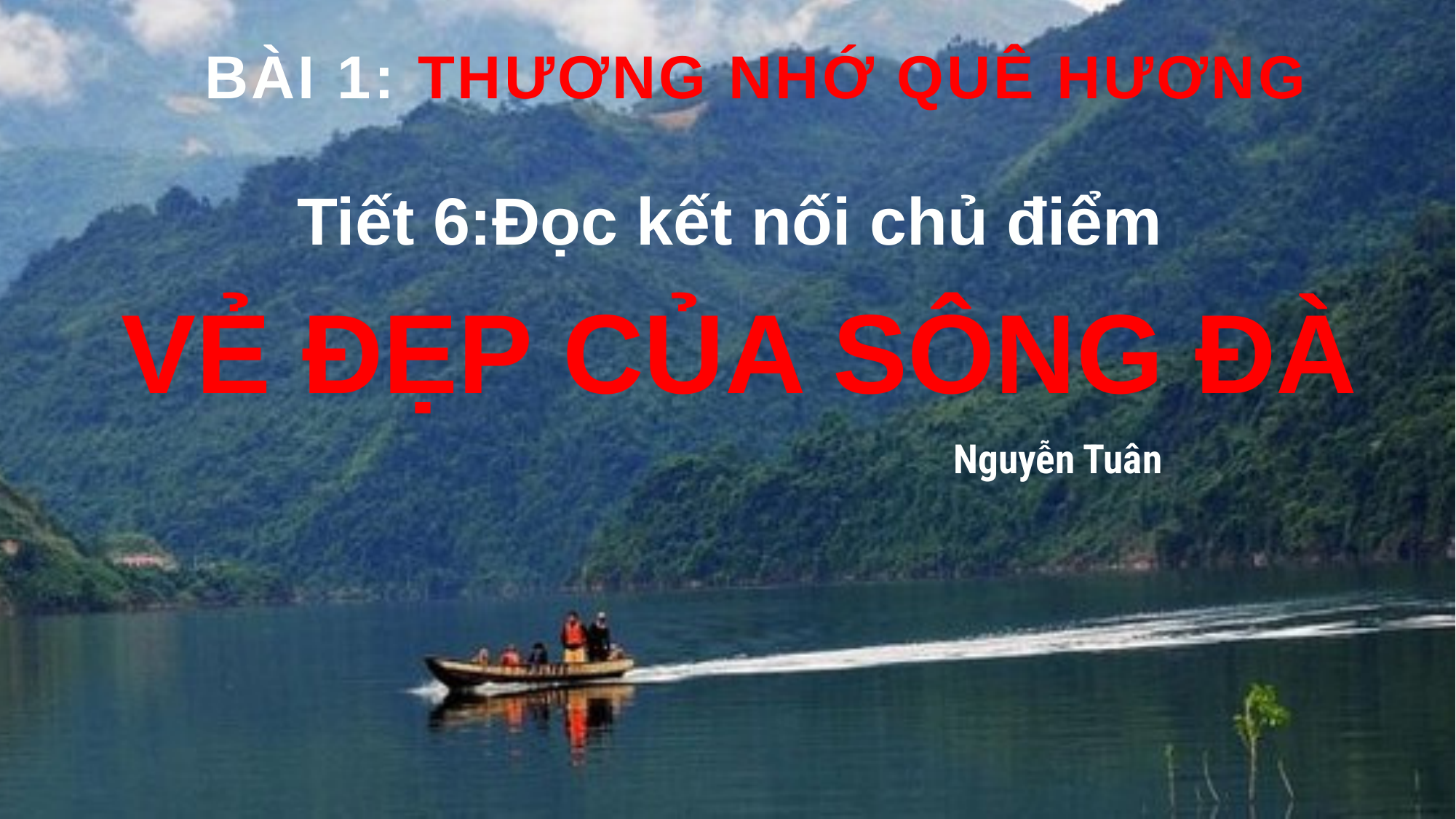

BÀI 1: THƯƠNG NHỚ QUÊ HƯƠNG
Tiết 6:Đọc kết nối chủ điểm
VẺ ĐẸP CỦA SÔNG ĐÀ
Nguyễn Tuân